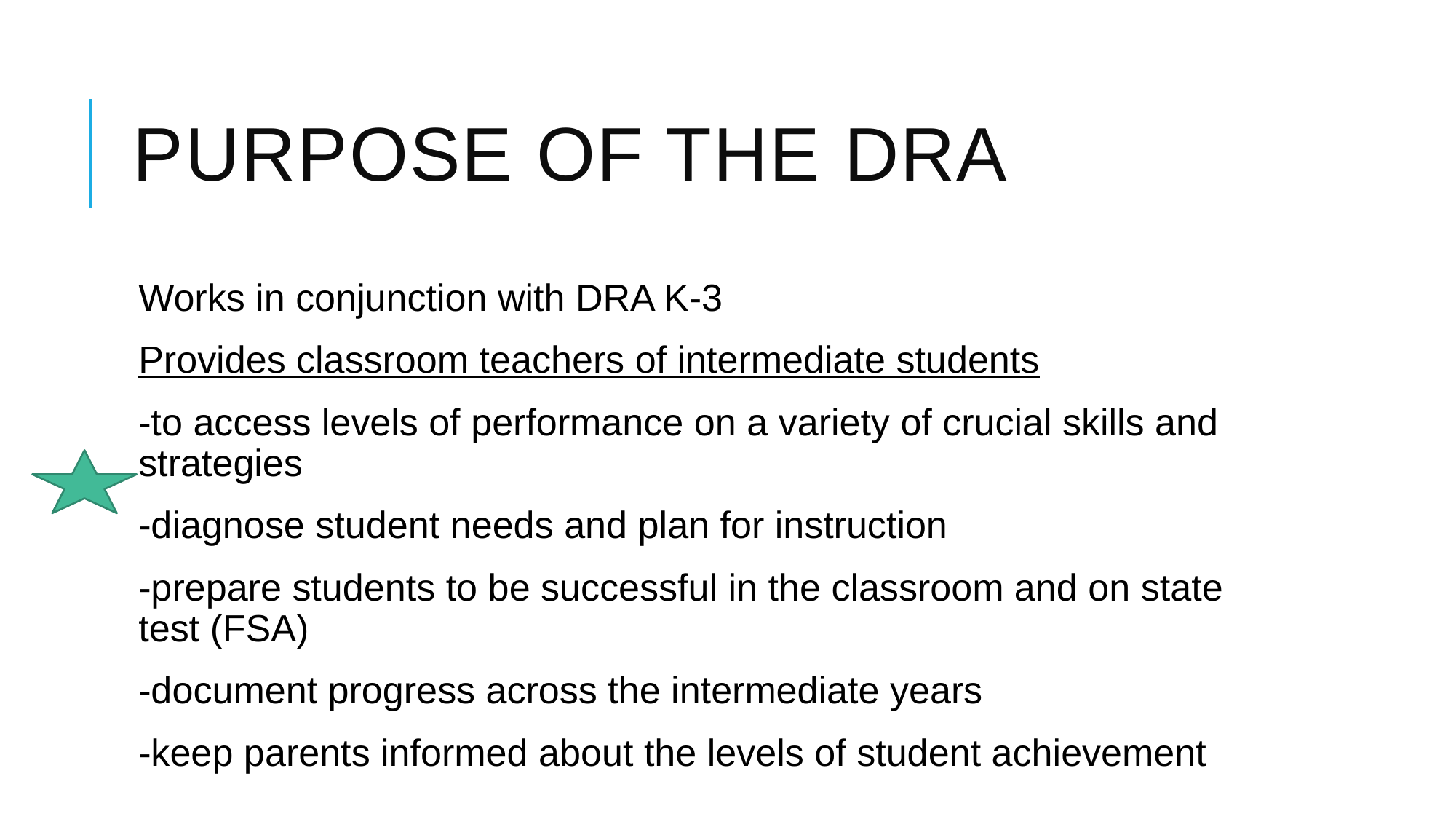

# Purpose of the DRA
Works in conjunction with DRA K-3
Provides classroom teachers of intermediate students
	-to access levels of performance on a variety of crucial skills and strategies
	-diagnose student needs and plan for instruction
	-prepare students to be successful in the classroom and on state test (FSA)
	-document progress across the intermediate years
	-keep parents informed about the levels of student achievement